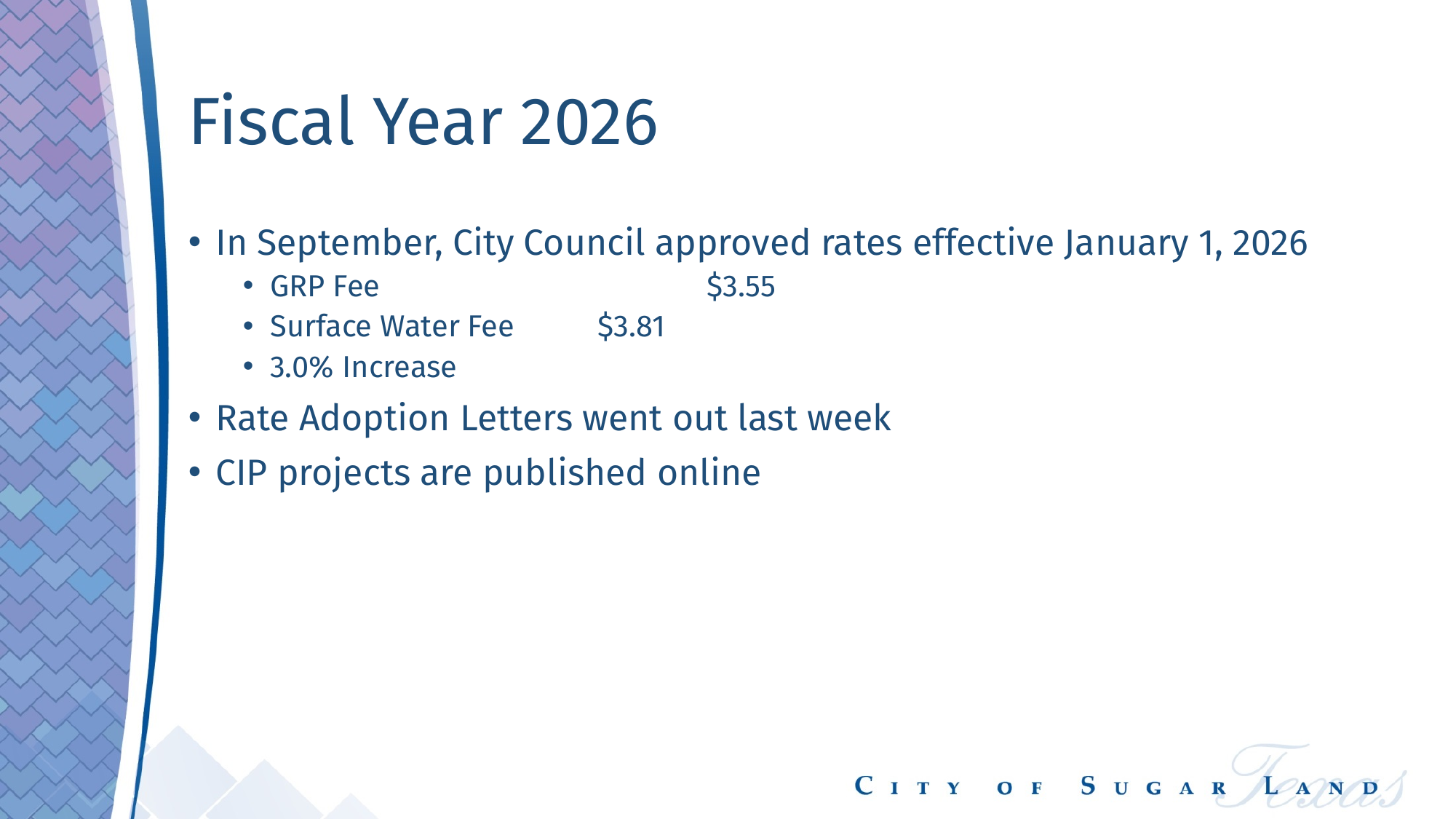

# Fiscal Year 2026
In September, City Council approved rates effective January 1, 2026
GRP Fee 			$3.55
Surface Water Fee	$3.81
3.0% Increase
Rate Adoption Letters went out last week
CIP projects are published online